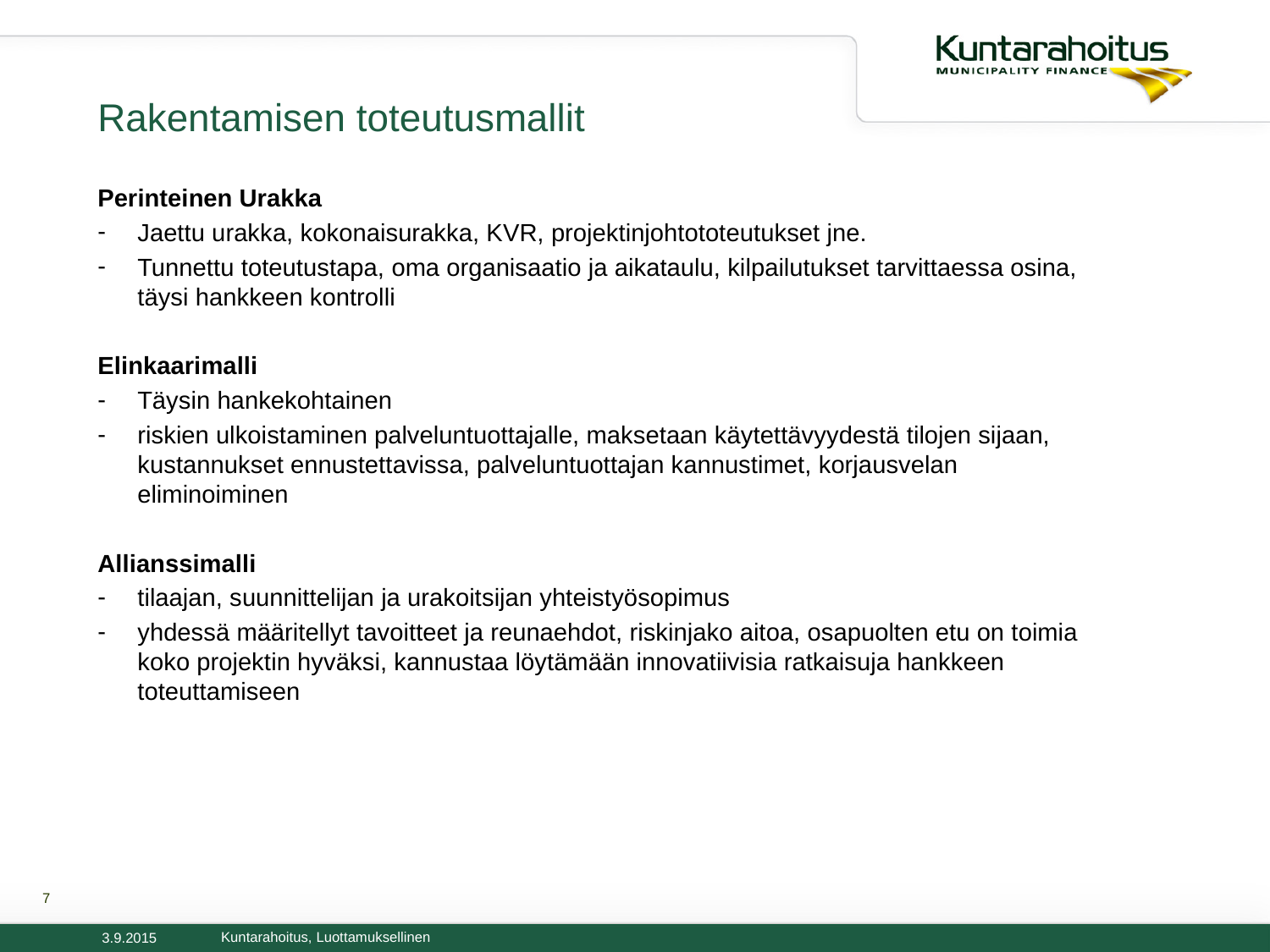

# Rakentamisen toteutusmallit
Perinteinen Urakka
Jaettu urakka, kokonaisurakka, KVR, projektinjohtototeutukset jne.
Tunnettu toteutustapa, oma organisaatio ja aikataulu, kilpailutukset tarvittaessa osina, täysi hankkeen kontrolli

Elinkaarimalli
Täysin hankekohtainen
riskien ulkoistaminen palveluntuottajalle, maksetaan käytettävyydestä tilojen sijaan, kustannukset ennustettavissa, palveluntuottajan kannustimet, korjausvelan eliminoiminen

Allianssimalli
tilaajan, suunnittelijan ja urakoitsijan yhteistyösopimus
yhdessä määritellyt tavoitteet ja reunaehdot, riskinjako aitoa, osapuolten etu on toimia koko projektin hyväksi, kannustaa löytämään innovatiivisia ratkaisuja hankkeen toteuttamiseen

7
Kuntarahoitus, Luottamuksellinen
3.9.2015